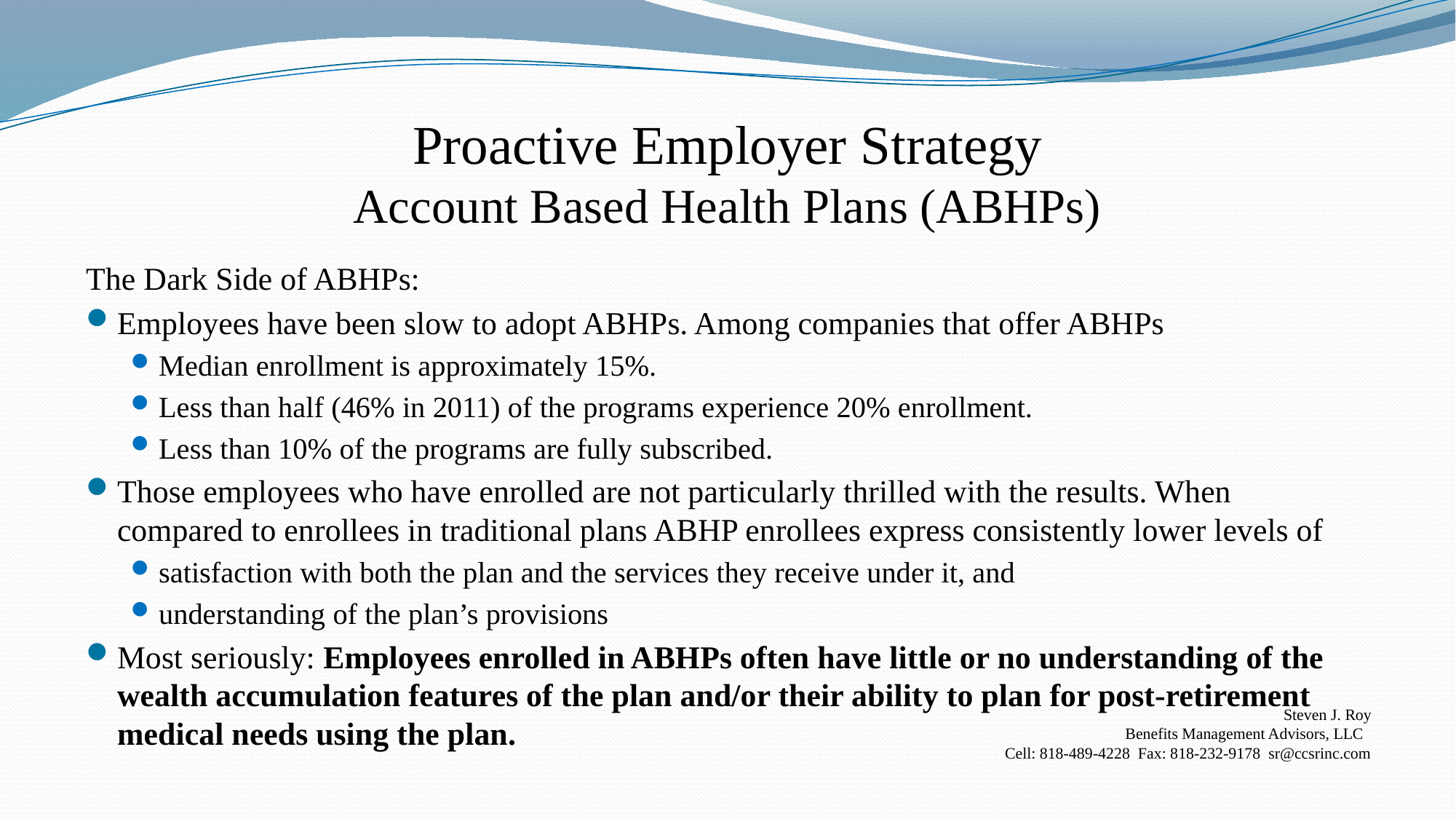

# Proactive Employer Strategy Account Based Health Plans (ABHPs)
The Dark Side of ABHPs:
Employees have been slow to adopt ABHPs. Among companies that offer ABHPs
Median enrollment is approximately 15%.
Less than half (46% in 2011) of the programs experience 20% enrollment.
Less than 10% of the programs are fully subscribed.
Those employees who have enrolled are not particularly thrilled with the results. When compared to enrollees in traditional plans ABHP enrollees express consistently lower levels of
satisfaction with both the plan and the services they receive under it, and
understanding of the plan’s provisions
Most seriously: Employees enrolled in ABHPs often have little or no understanding of the wealth accumulation features of the plan and/or their ability to plan for post-retirement medical needs using the plan.
Steven J. Roy
Benefits Management Advisors, LLC
Cell: 818-489-4228  Fax: 818-232-9178  sr@ccsrinc.com